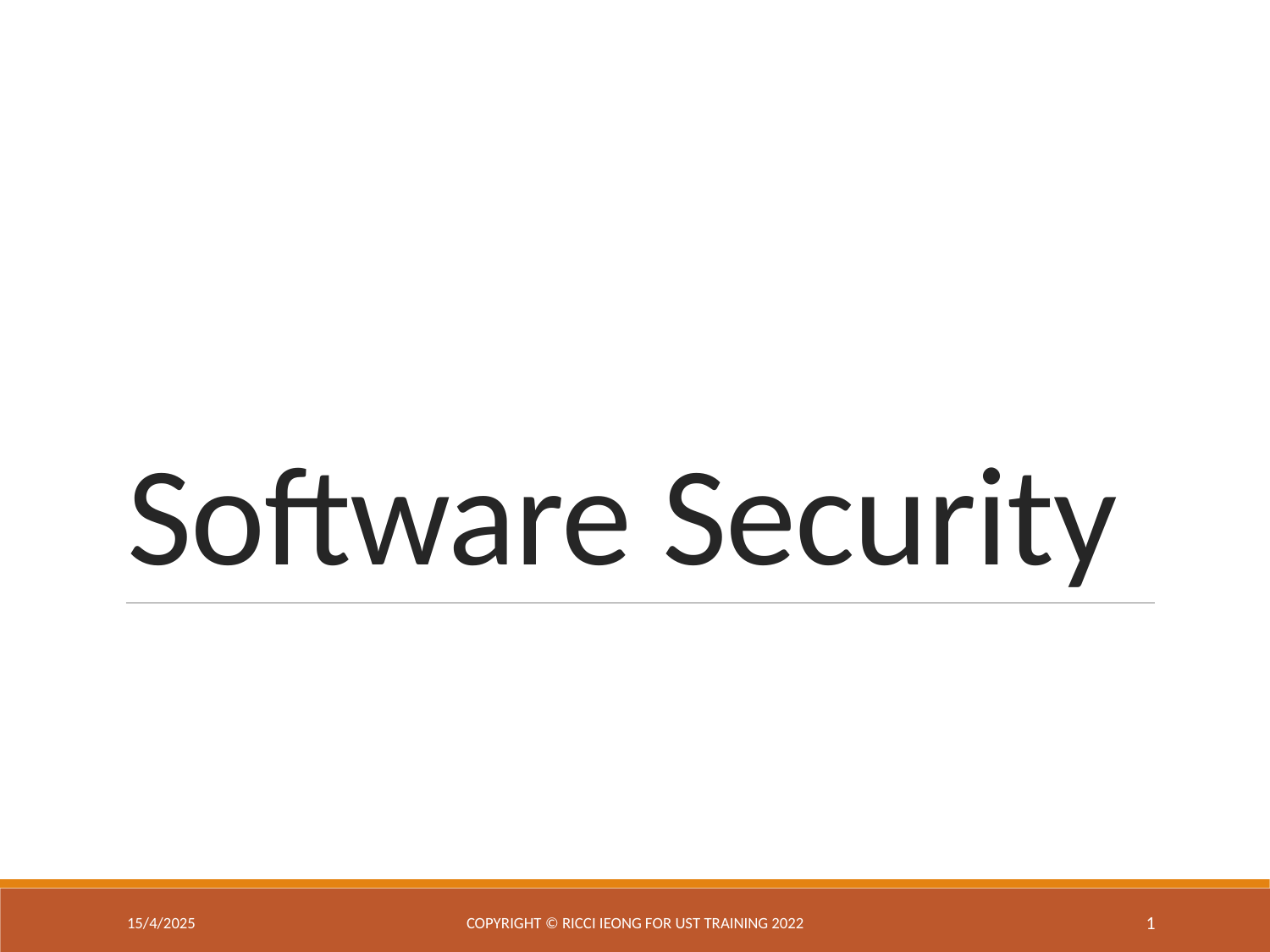

# Software Security

15/4/2025
Copyright © Ricci IEONG for UST training 2022
1